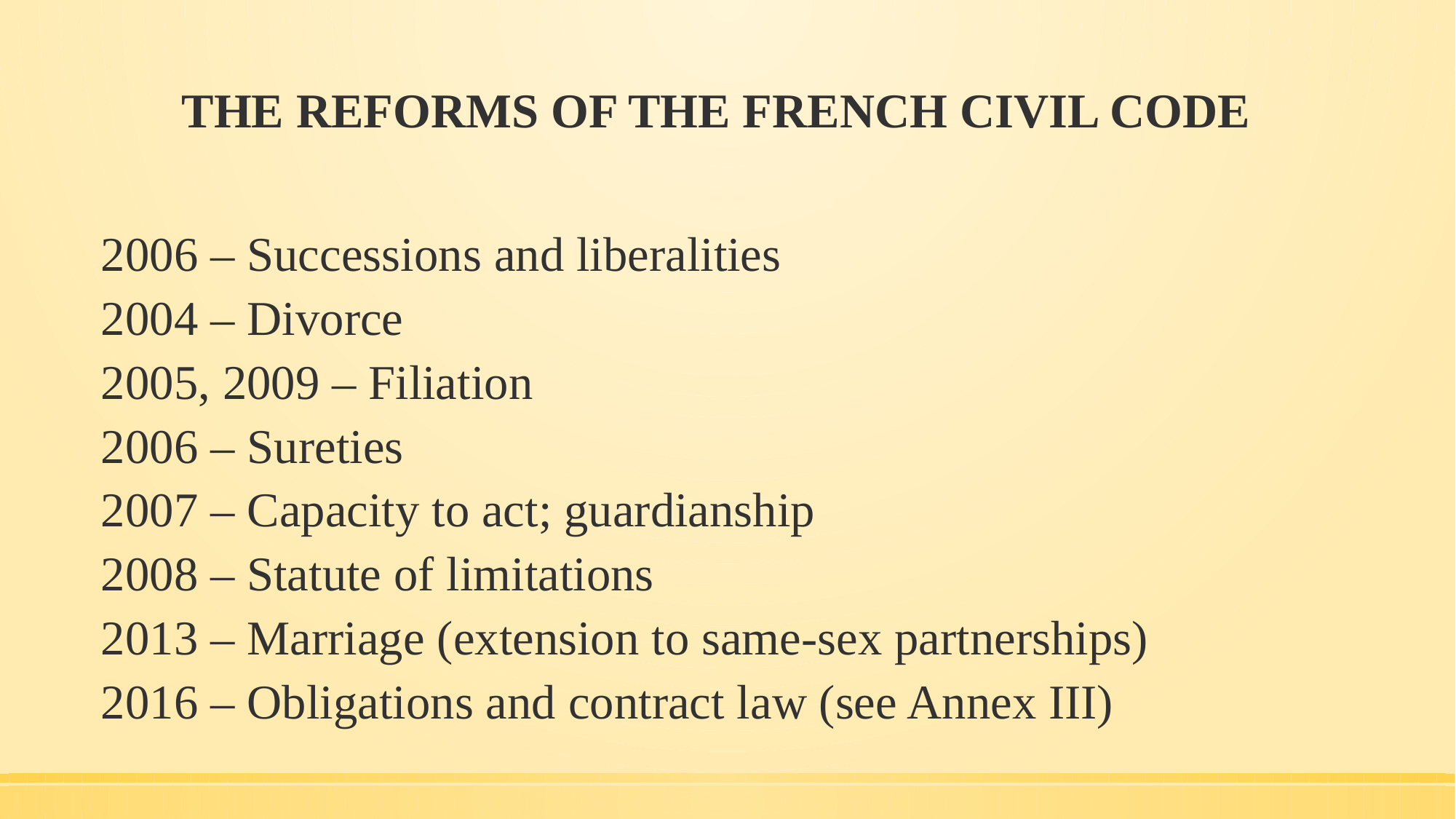

# THE REFORMS OF THE FRENCH CIVIL CODE
2006 – Successions and liberalities
2004 – Divorce
2005, 2009 – Filiation
2006 – Sureties
2007 – Capacity to act; guardianship
2008 – Statute of limitations
2013 – Marriage (extension to same-sex partnerships)
2016 – Obligations and contract law (see Annex III)